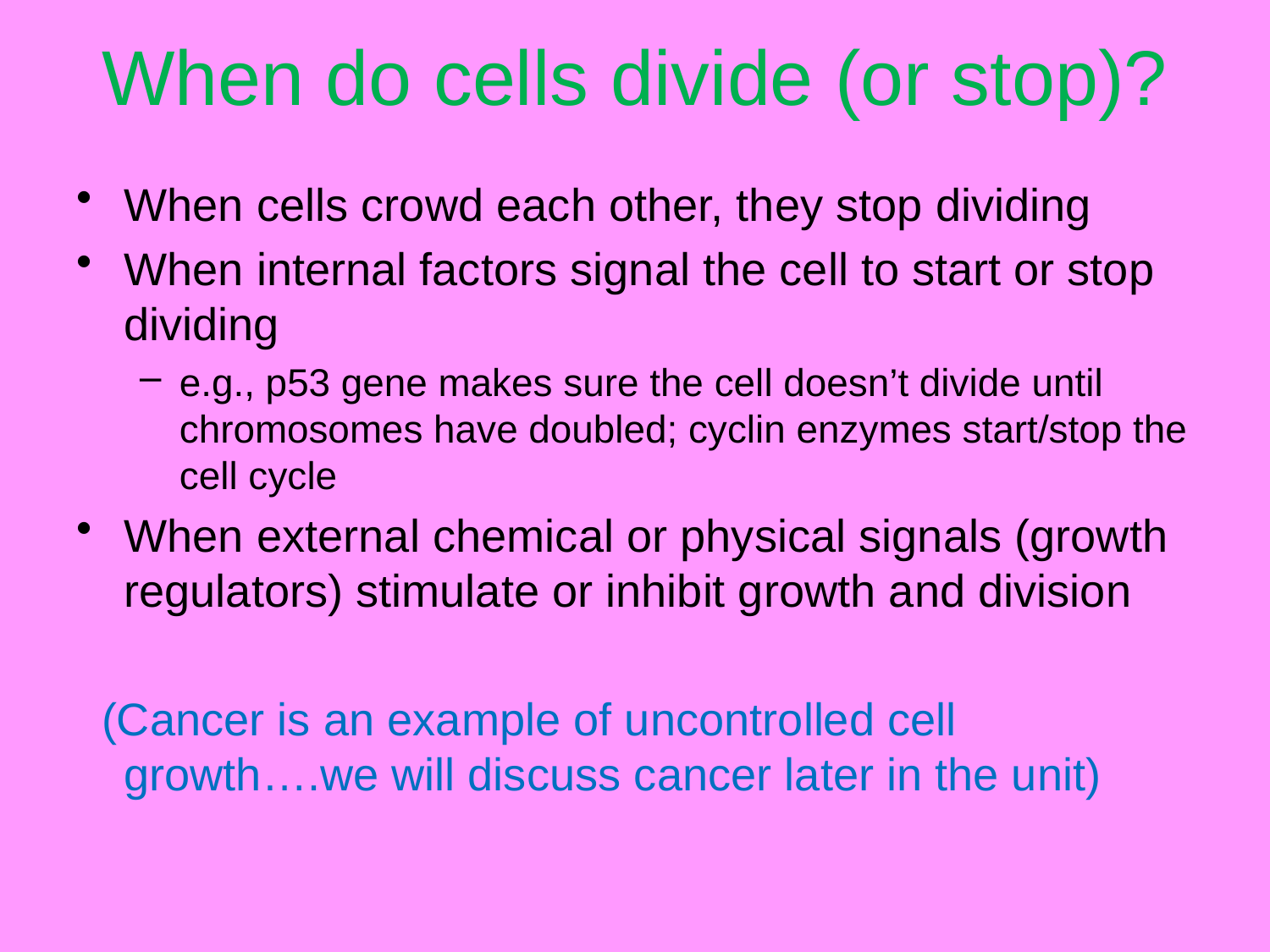

# When do cells divide (or stop)?
When cells crowd each other, they stop dividing
When internal factors signal the cell to start or stop dividing
e.g., p53 gene makes sure the cell doesn’t divide until chromosomes have doubled; cyclin enzymes start/stop the cell cycle
When external chemical or physical signals (growth regulators) stimulate or inhibit growth and division

  (Cancer is an example of uncontrolled cell growth….we will discuss cancer later in the unit)